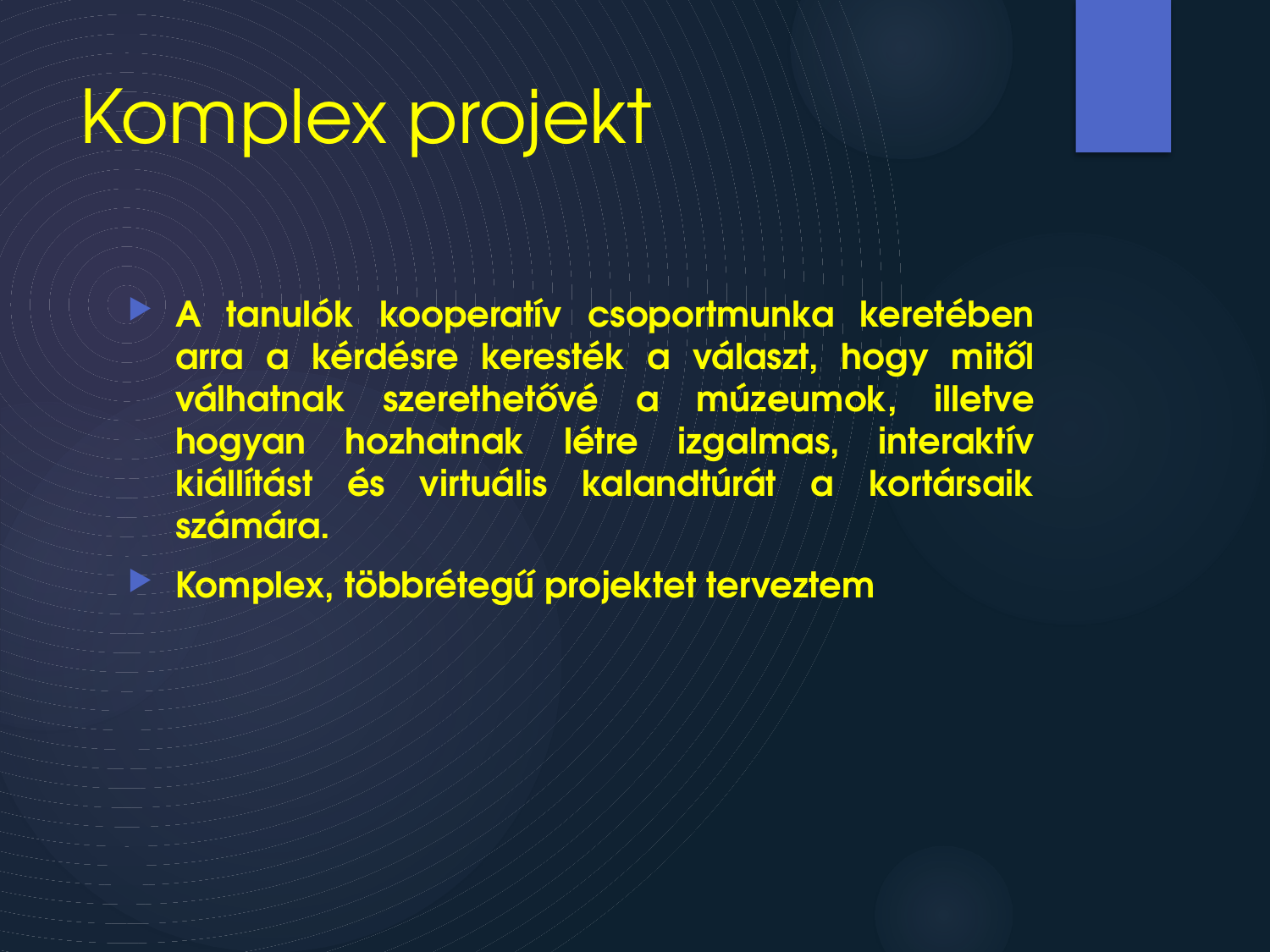

# Komplex projekt
A tanulók kooperatív csoportmunka keretében arra a kérdésre keresték a választ, hogy mitől válhatnak szerethetővé a múzeumok, illetve hogyan hozhatnak létre izgalmas, interaktív kiállítást és virtuális kalandtúrát a kortársaik számára.
Komplex, többrétegű projektet terveztem